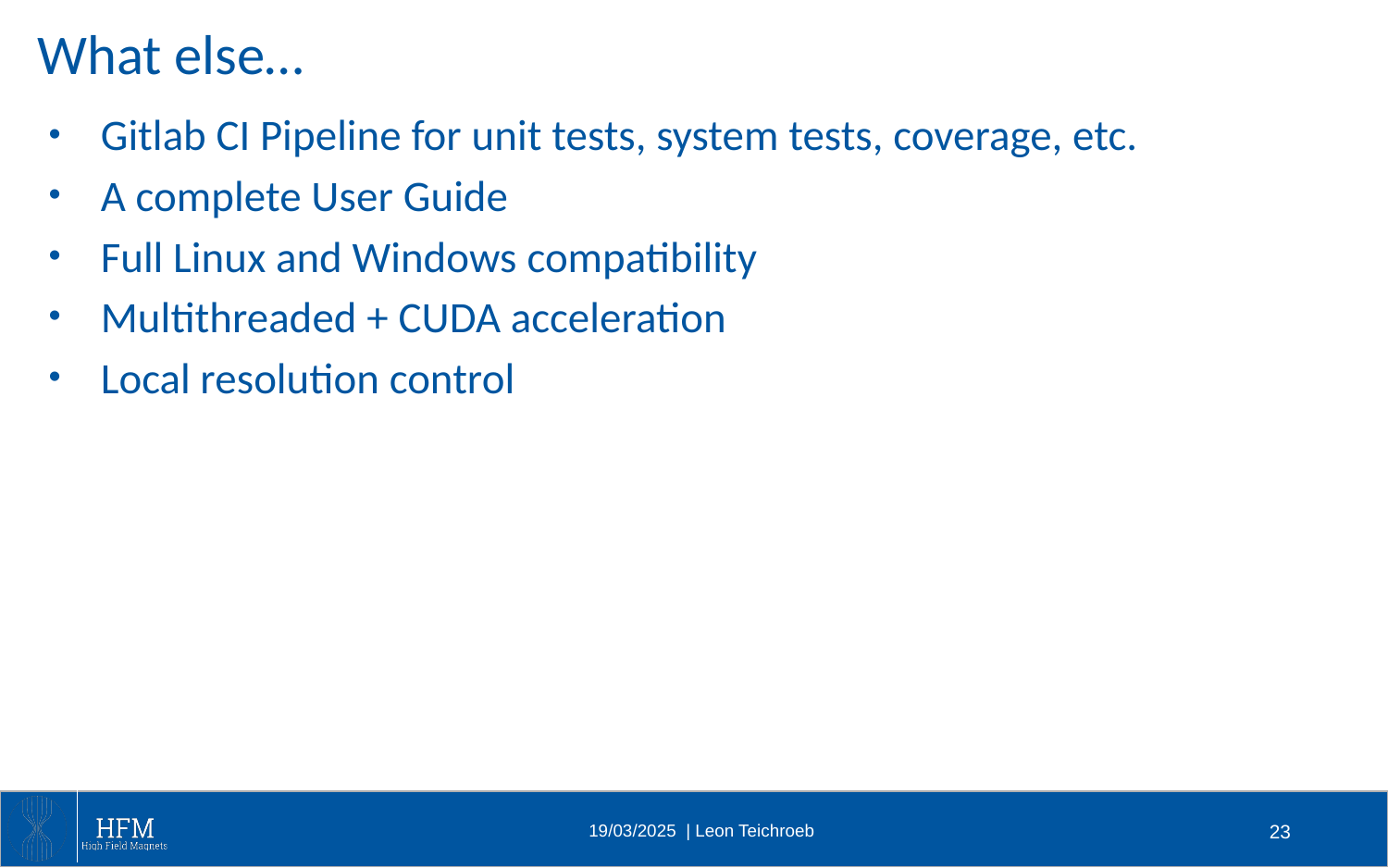

# What else…
Gitlab CI Pipeline for unit tests, system tests, coverage, etc.
A complete User Guide
Full Linux and Windows compatibility
Multithreaded + CUDA acceleration
Local resolution control